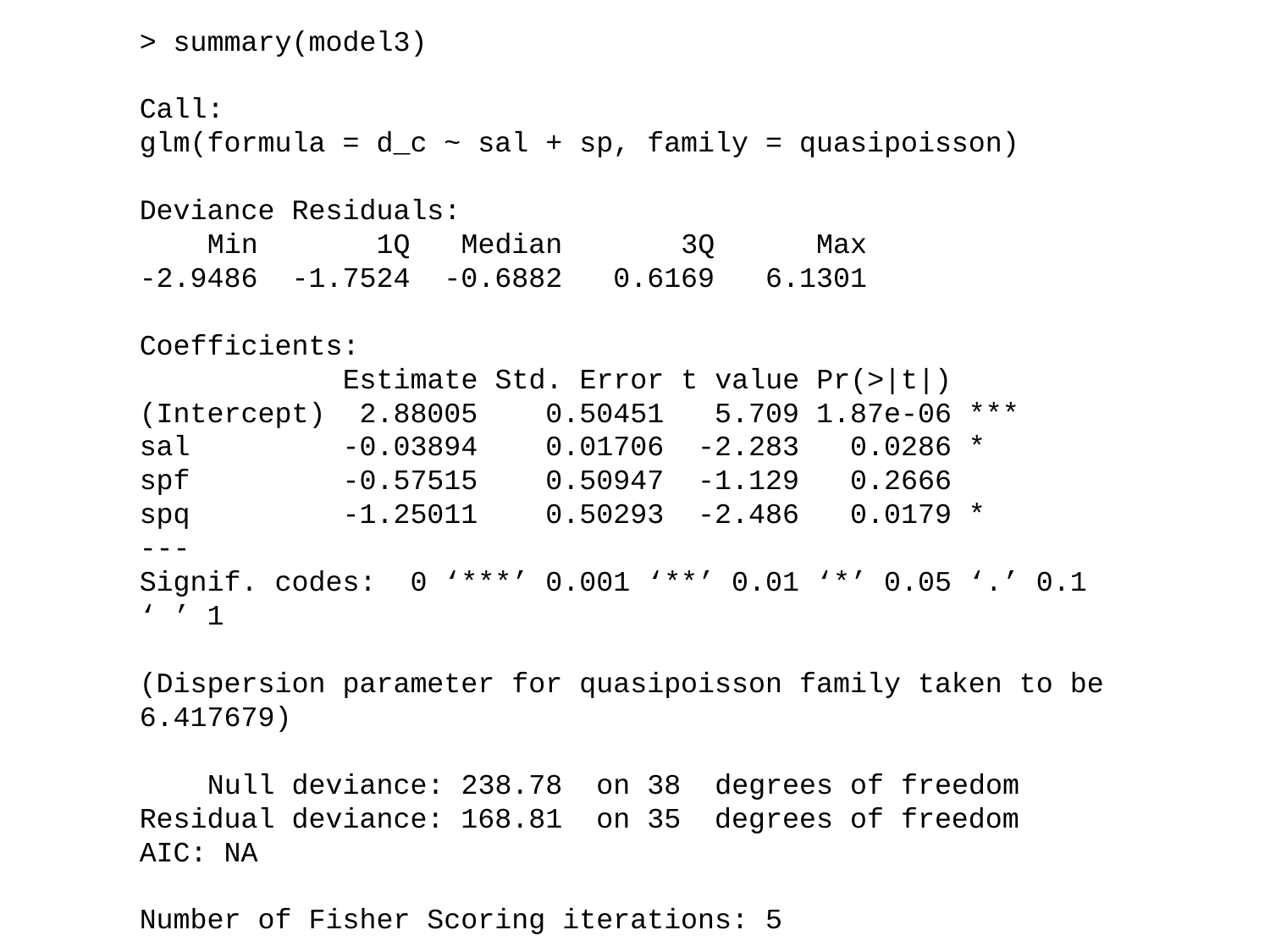

> summary(model3)

Call:
glm(formula = d_c ~ sal + sp, family = quasipoisson)

Deviance Residuals:
    Min       1Q   Median       3Q      Max
-2.9486  -1.7524  -0.6882   0.6169   6.1301

Coefficients:
            Estimate Std. Error t value Pr(>|t|)
(Intercept)  2.88005    0.50451   5.709 1.87e-06 ***
sal         -0.03894    0.01706  -2.283   0.0286 *
spf         -0.57515    0.50947  -1.129   0.2666
spq         -1.25011    0.50293  -2.486   0.0179 *
---
Signif. codes:  0 ‘***’ 0.001 ‘**’ 0.01 ‘*’ 0.05 ‘.’ 0.1 ‘ ’ 1

(Dispersion parameter for quasipoisson family taken to be 6.417679)

    Null deviance: 238.78  on 38  degrees of freedom
Residual deviance: 168.81  on 35  degrees of freedom
AIC: NA

Number of Fisher Scoring iterations: 5